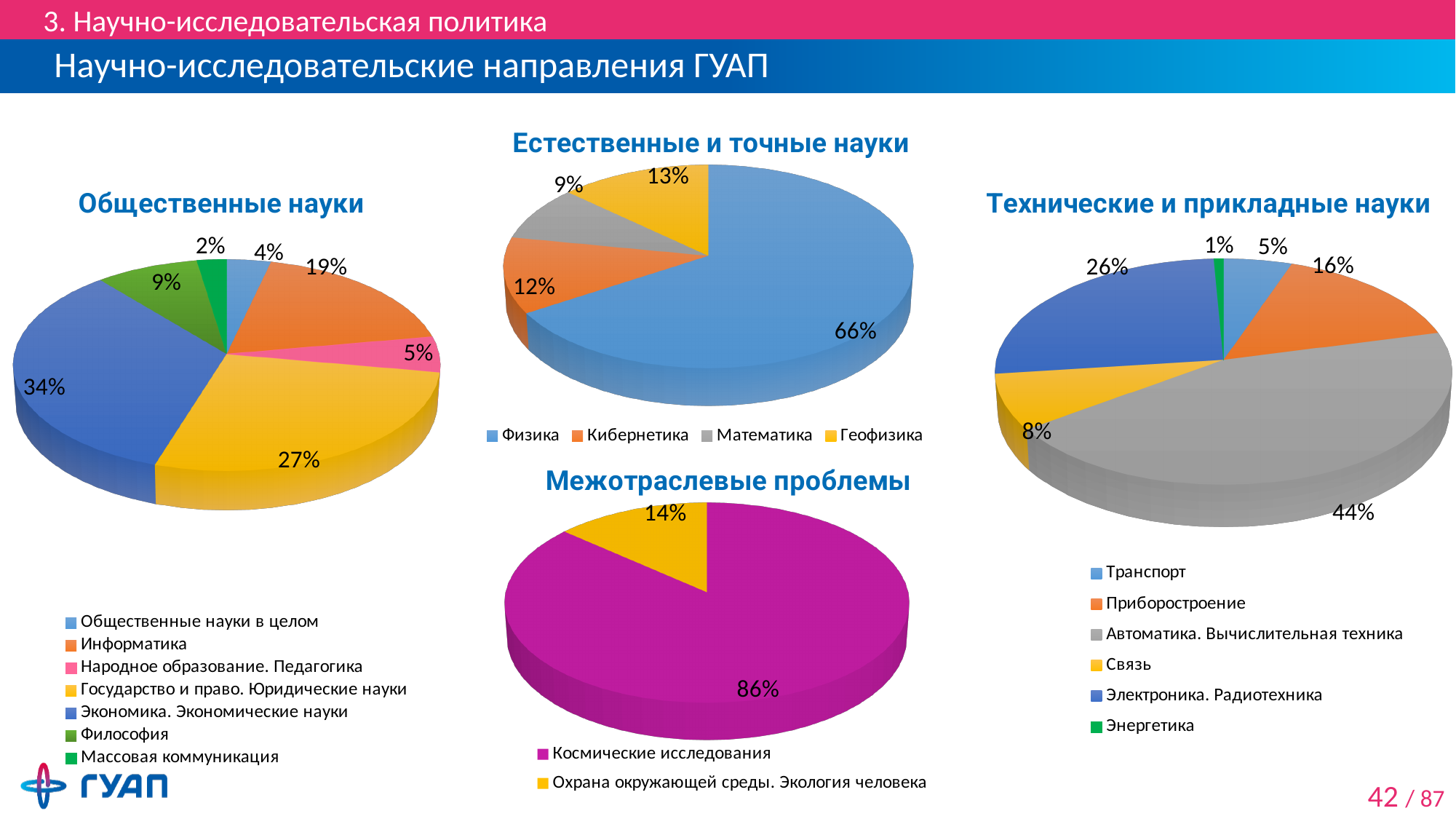

3. Научно-исследовательская политика
# Научно-исследовательские направления ГУАП

[unsupported chart]

[unsupported chart]

[unsupported chart]

[unsupported chart]